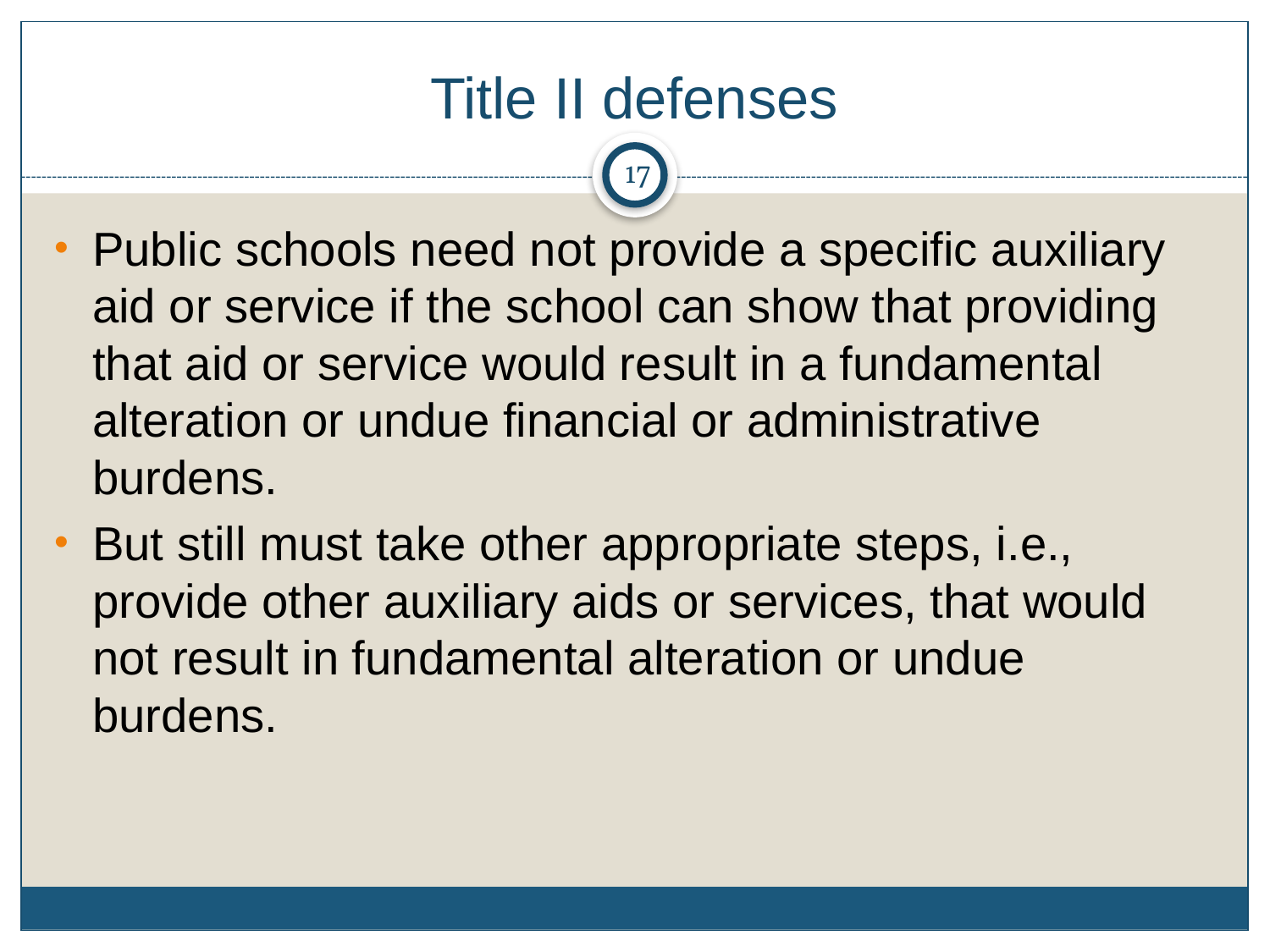

# Title II defenses
17
Public schools need not provide a specific auxiliary aid or service if the school can show that providing that aid or service would result in a fundamental alteration or undue financial or administrative burdens.
But still must take other appropriate steps, i.e., provide other auxiliary aids or services, that would not result in fundamental alteration or undue burdens.